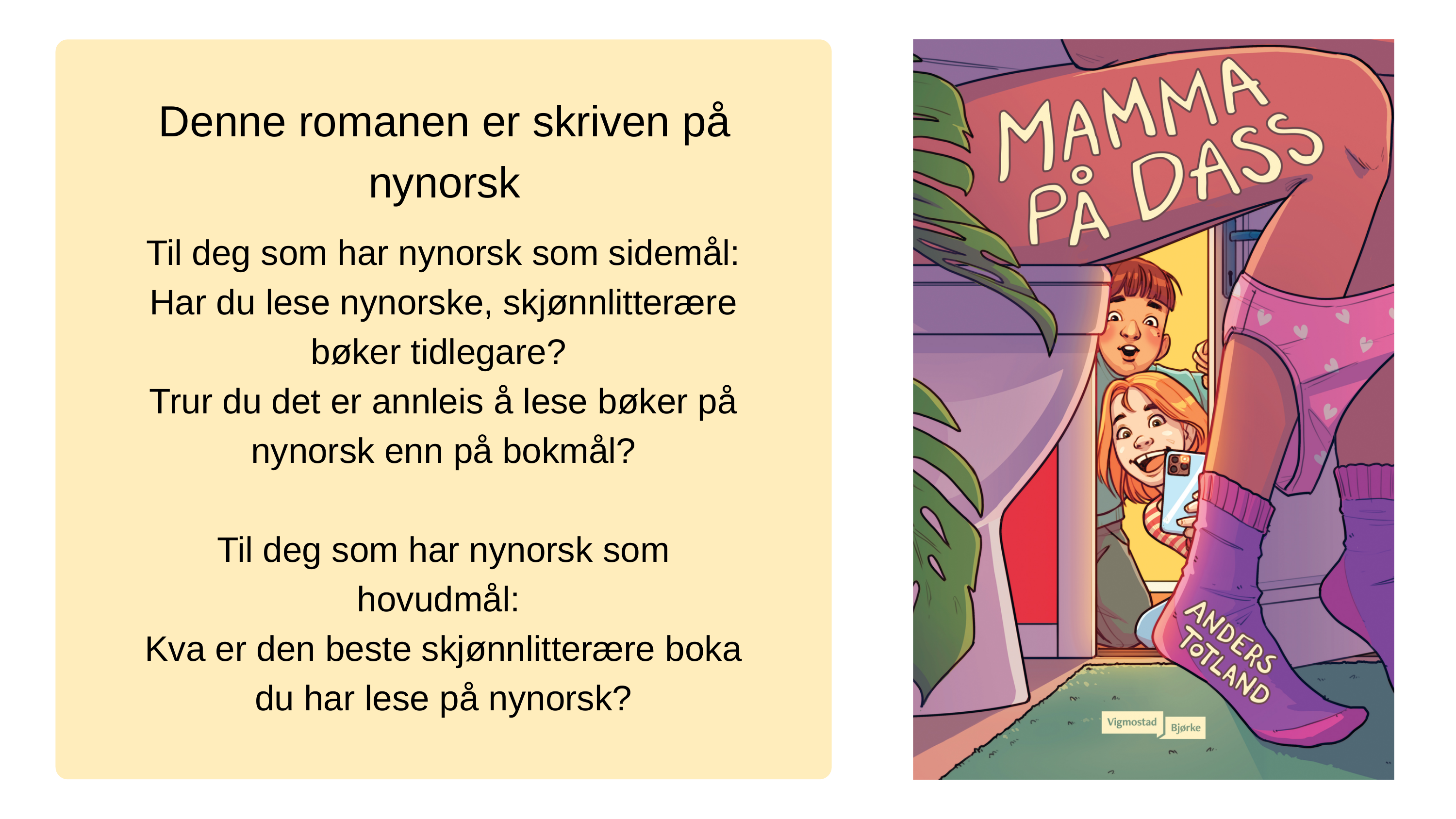

Denne romanen er skriven på nynorsk
Til deg som har nynorsk som sidemål:
Har du lese nynorske, skjønnlitterære bøker tidlegare?
Trur du det er annleis å lese bøker på nynorsk enn på bokmål?

Til deg som har nynorsk som hovudmål:
Kva er den beste skjønnlitterære boka du har lese på nynorsk?